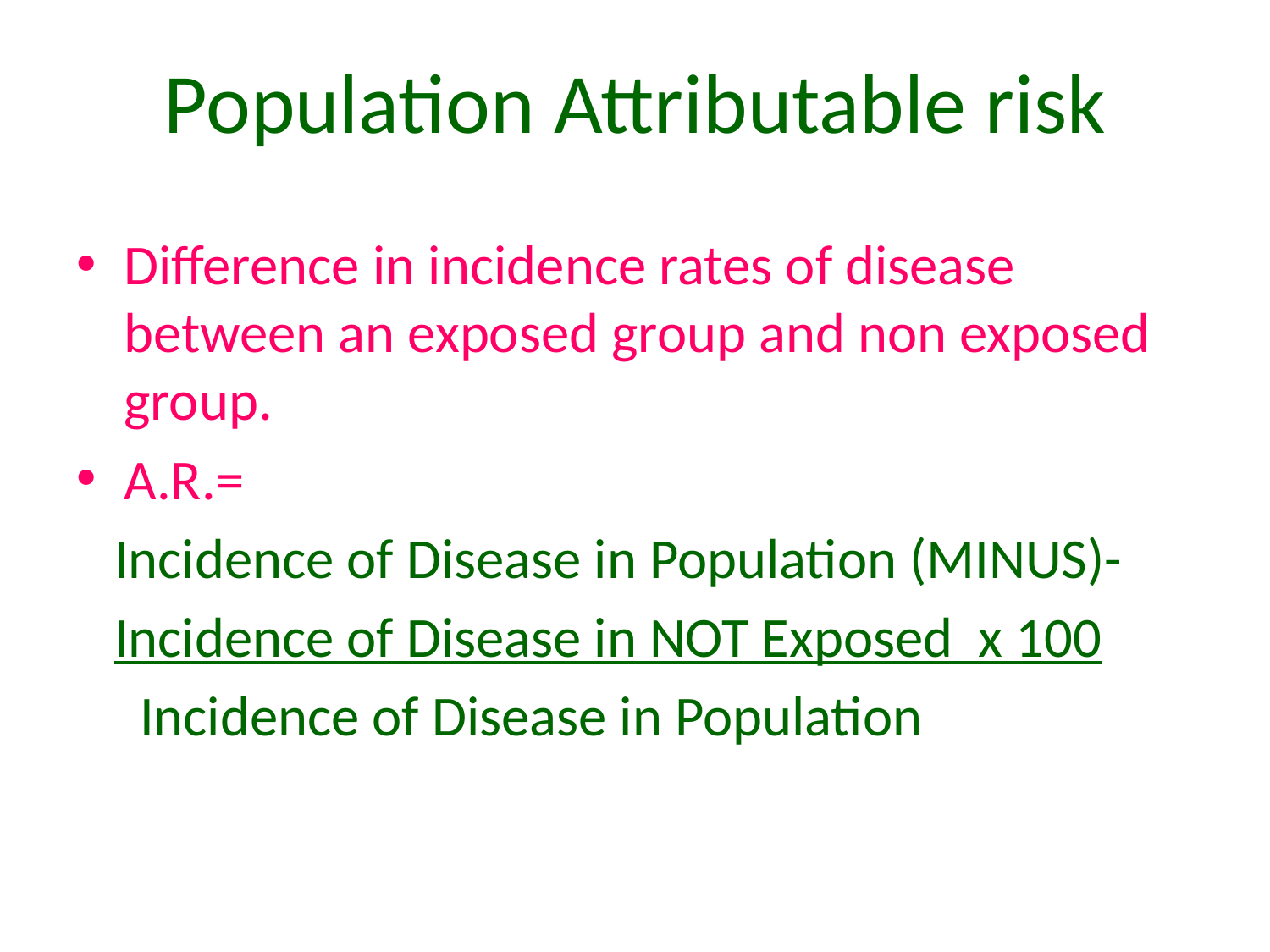

# Population Attributable risk
Difference in incidence rates of disease between an exposed group and non exposed group.
A.R.=
   Incidence of Disease in Population (MINUS)-
   Incidence of Disease in NOT Exposed  x 100
     Incidence of Disease in Population